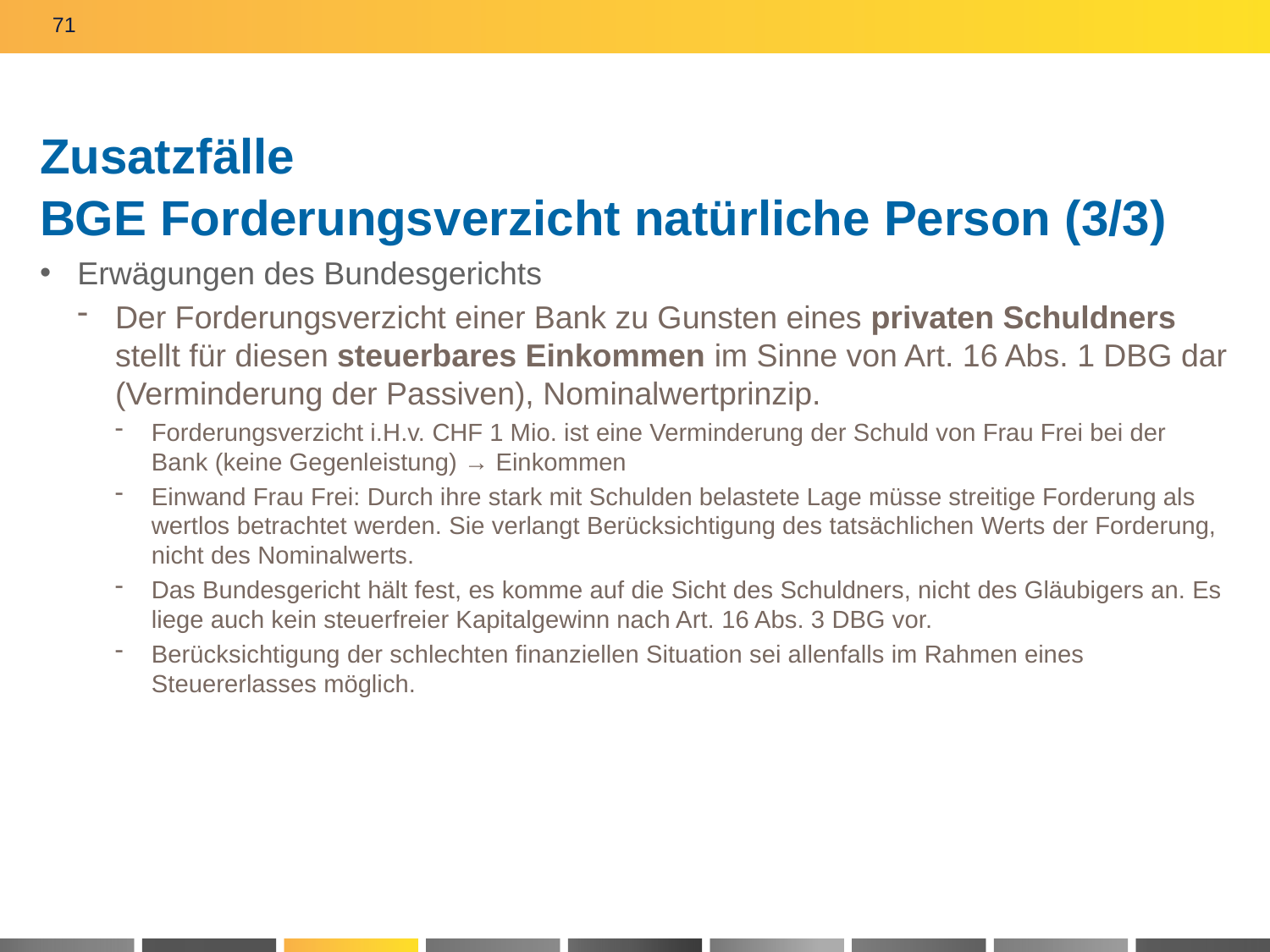

71
# Zusatzfälle BGE Forderungsverzicht natürliche Person (3/3)
Erwägungen des Bundesgerichts
Der Forderungsverzicht einer Bank zu Gunsten eines privaten Schuldners stellt für diesen steuerbares Einkommen im Sinne von Art. 16 Abs. 1 DBG dar (Verminderung der Passiven), Nominalwertprinzip.
Forderungsverzicht i.H.v. CHF 1 Mio. ist eine Verminderung der Schuld von Frau Frei bei der Bank (keine Gegenleistung) → Einkommen
Einwand Frau Frei: Durch ihre stark mit Schulden belastete Lage müsse streitige Forderung als wertlos betrachtet werden. Sie verlangt Berücksichtigung des tatsächlichen Werts der Forderung, nicht des Nominalwerts.
Das Bundesgericht hält fest, es komme auf die Sicht des Schuldners, nicht des Gläubigers an. Es liege auch kein steuerfreier Kapitalgewinn nach Art. 16 Abs. 3 DBG vor.
Berücksichtigung der schlechten finanziellen Situation sei allenfalls im Rahmen eines Steuererlasses möglich.